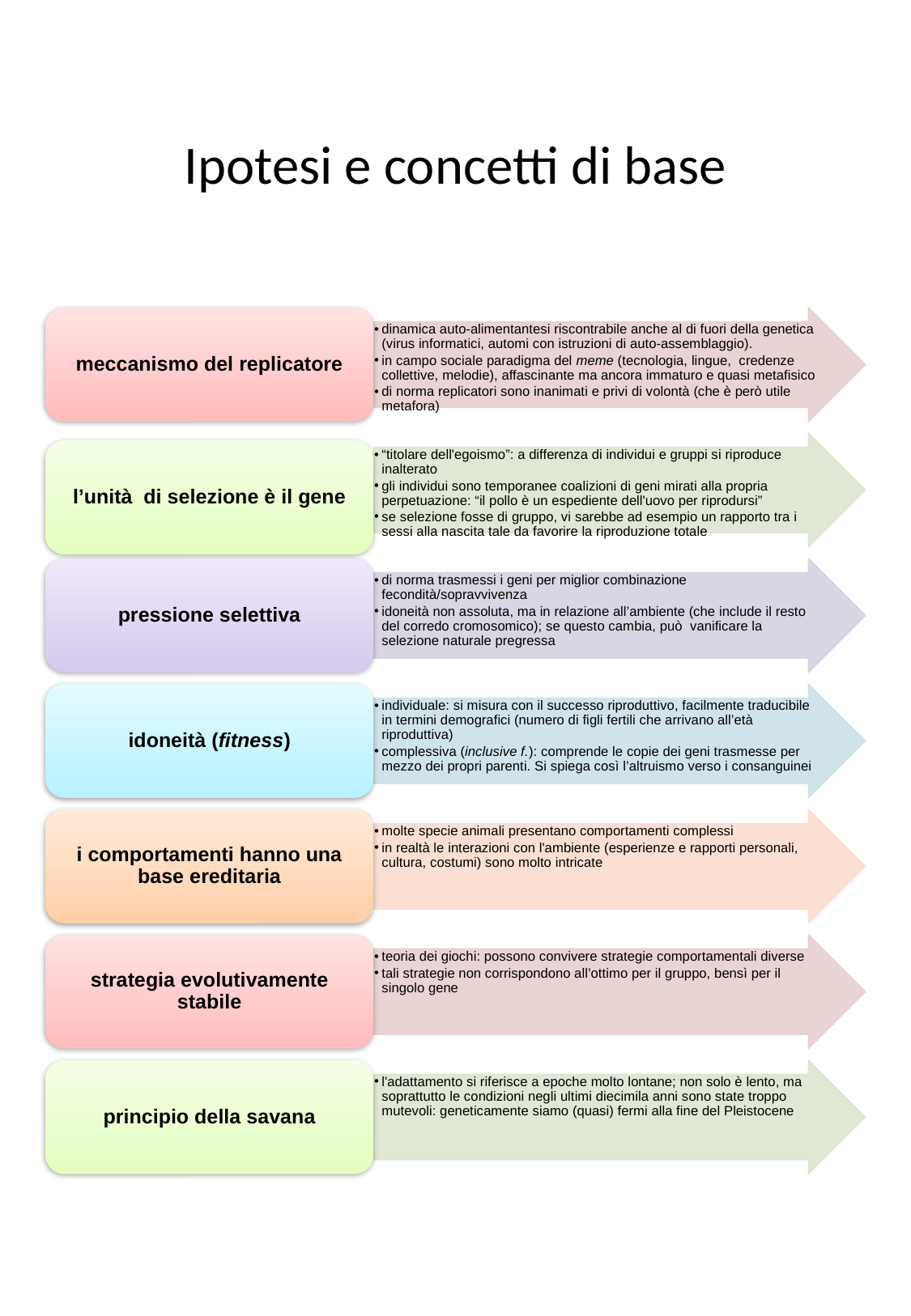

# Ipotesi e concetti di base

meccanismo del replicatore
dinamica auto-alimentantesi riscontrabile anche al di fuori della genetica (virus informatici, automi con istruzioni di auto-assemblaggio).
in campo sociale paradigma del meme (tecnologia, lingue,  credenze collettive, melodie), affascinante ma ancora immaturo e quasi metafisico
di norma replicatori sono inanimati e privi di volontà (che è però utile metafora)

l’unità  di selezione è il gene
“titolare dell'egoismo”: a differenza di individui e gruppi si riproduce inalterato
gli individui sono temporanee coalizioni di geni mirati alla propria perpetuazione: “il pollo è un espediente dell'uovo per riprodursi”
se selezione fosse di gruppo, vi sarebbe ad esempio un rapporto tra i sessi alla nascita tale da favorire la riproduzione totale

pressione selettiva
di norma trasmessi i geni per miglior combinazione fecondità/sopravvivenza
idoneità non assoluta, ma in relazione all’ambiente (che include il resto del corredo cromosomico); se questo cambia, può  vanificare la selezione naturale pregressa

idoneità (fitness)
individuale: si misura con il successo riproduttivo, facilmente traducibile in termini demografici (numero di figli fertili che arrivano all’età riproduttiva)
complessiva (inclusive f.): comprende le copie dei geni trasmesse per mezzo dei propri parenti. Si spiega così l’altruismo verso i consanguinei

i comportamenti hanno una base ereditaria
molte specie animali presentano comportamenti complessi
in realtà le interazioni con l'ambiente (esperienze e rapporti personali, cultura, costumi) sono molto intricate

strategia evolutivamente stabile
teoria dei giochi: possono convivere strategie comportamentali diverse
tali strategie non corrispondono all’ottimo per il gruppo, bensì per il singolo gene

principio della savana
l'adattamento si riferisce a epoche molto lontane; non solo è lento, ma soprattutto le condizioni negli ultimi diecimila anni sono state troppo mutevoli: geneticamente siamo (quasi) fermi alla fine del Pleistocene